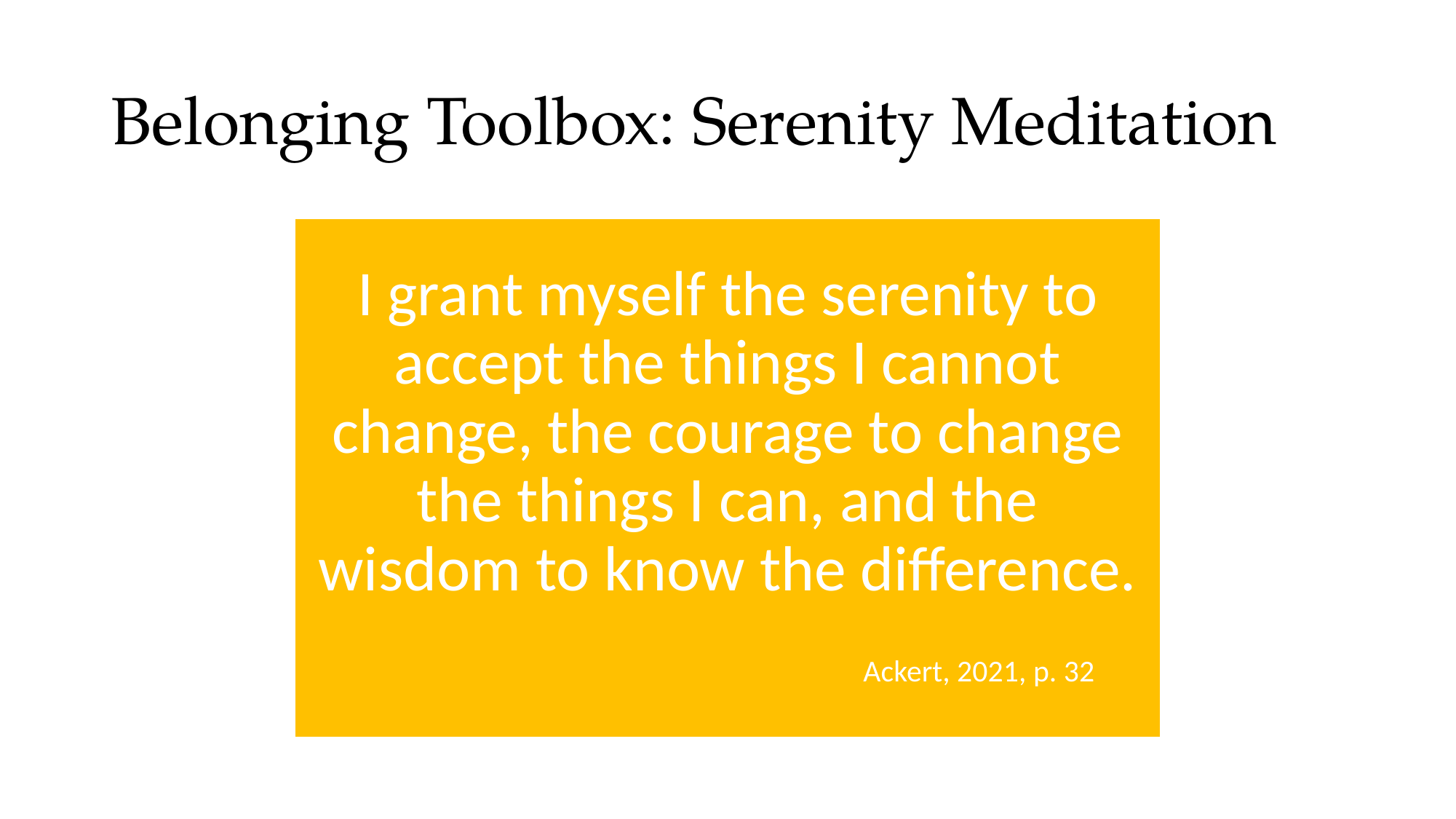

# Belonging Toolbox: Serenity Meditation
I grant myself the serenity to accept the things I cannot change, the courage to change the things I can, and the wisdom to know the difference.
                                   Ackert, 2021, p. 32